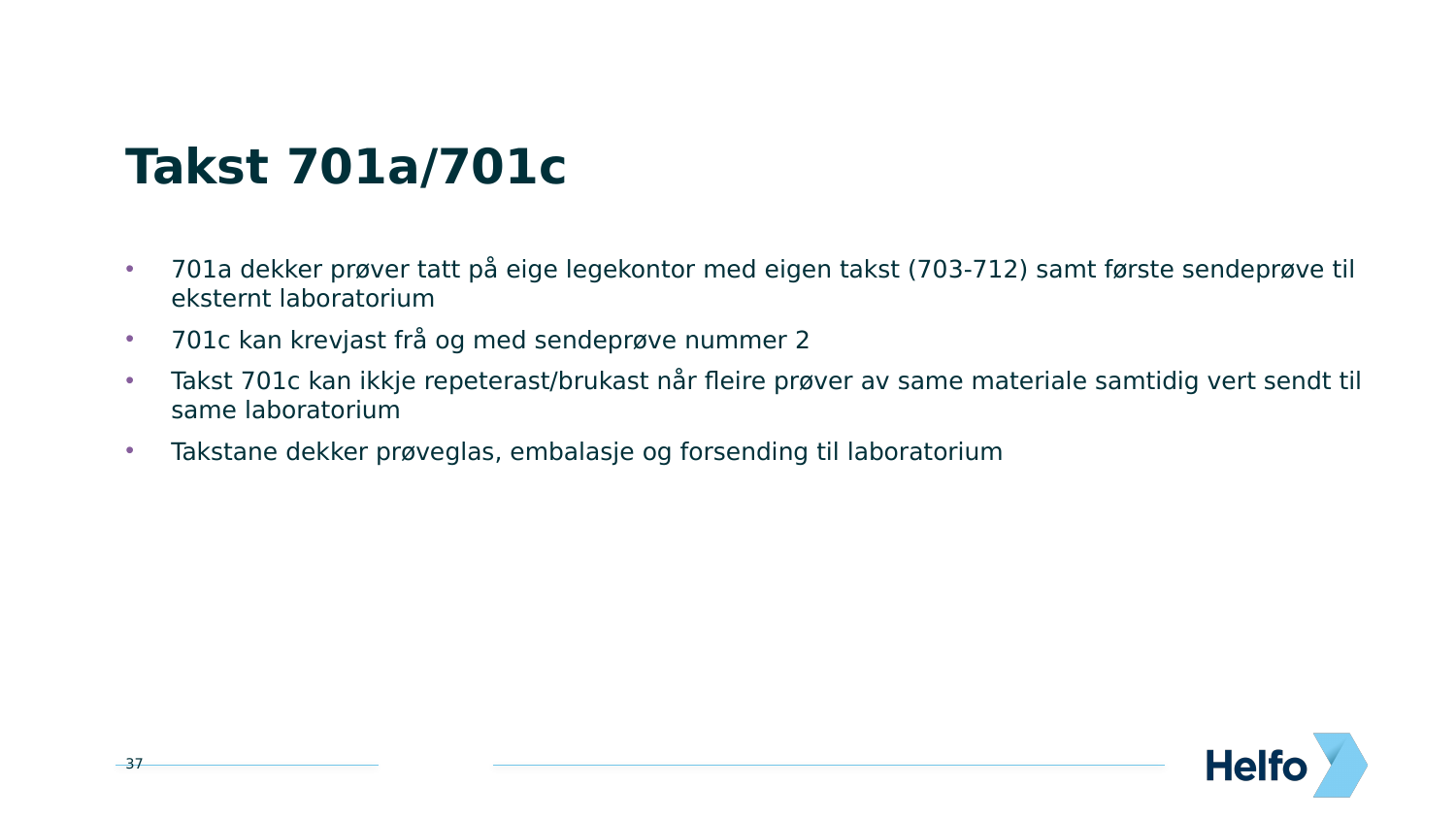

Takst 701a/701c

701a dekker prøver tatt på eige legekontor med eigen takst (703-712) samt første sendeprøve til eksternt laboratorium
701c kan krevjast frå og med sendeprøve nummer 2
Takst 701c kan ikkje repeterast/brukast når fleire prøver av same materiale samtidig vert sendt til same laboratorium
Takstane dekker prøveglas, embalasje og forsending til laboratorium

37